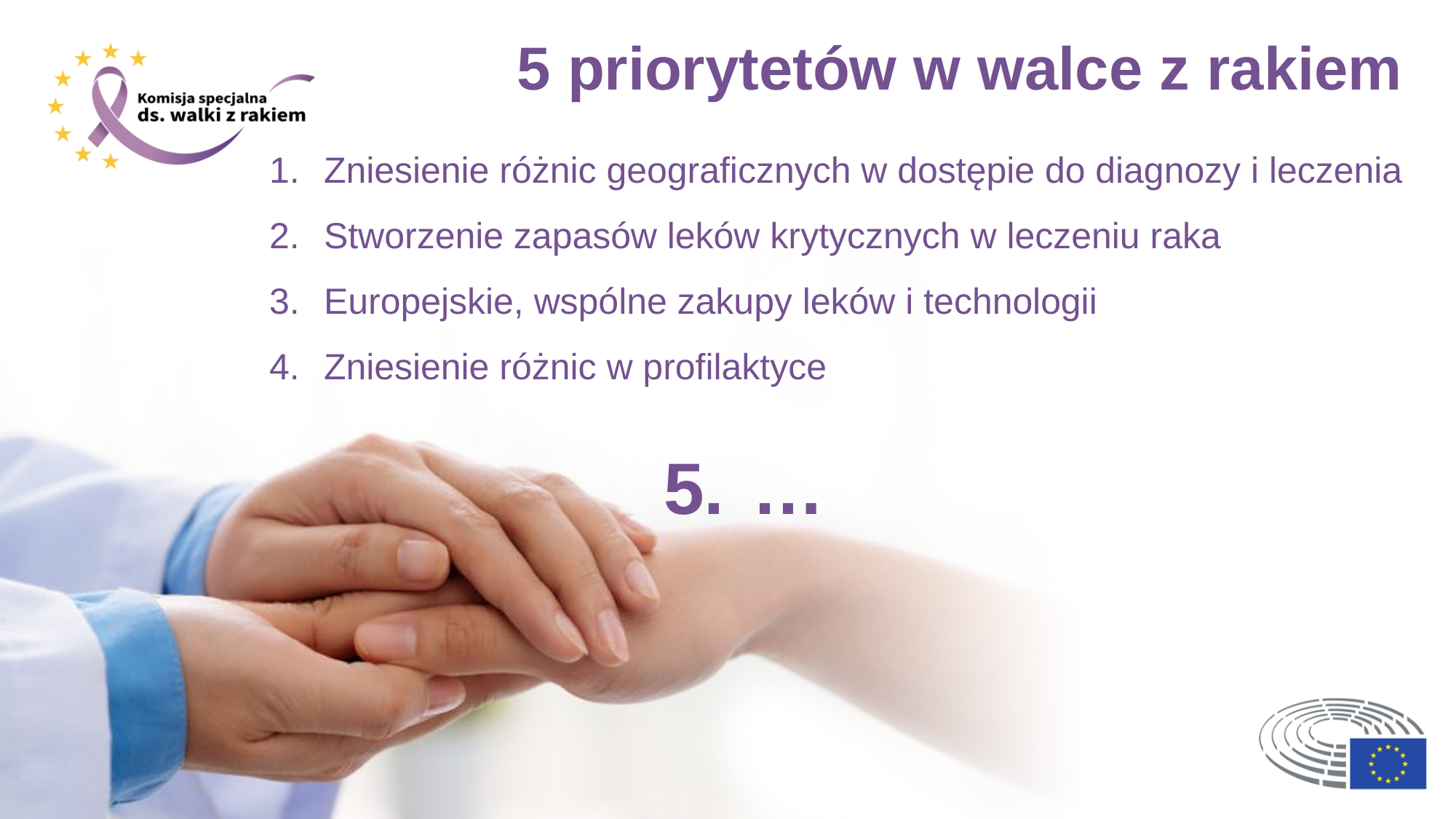

5 priorytetów w walce z rakiem
Zniesienie różnic geograficznych w dostępie do diagnozy i leczenia
Stworzenie zapasów leków krytycznych w leczeniu raka
Europejskie, wspólne zakupy leków i technologii
Zniesienie różnic w profilaktyce
…